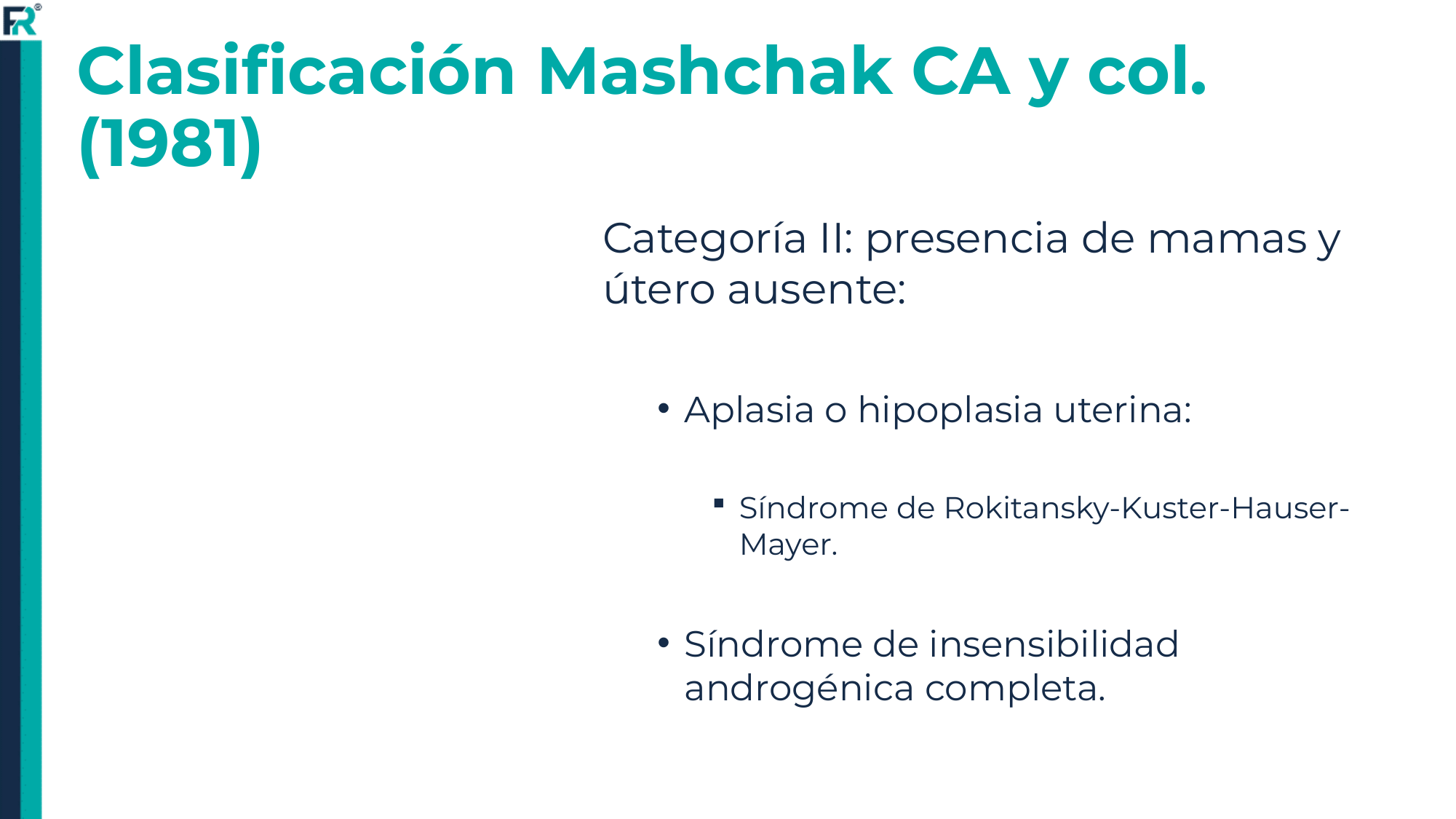

# Clasificación Mashchak CA y col. (1981)
Categoría II: presencia de mamas y útero ausente:

Aplasia o hipoplasia uterina:

Síndrome de Rokitansky-Kuster-Hauser-Mayer.

Síndrome de insensibilidad androgénica completa.